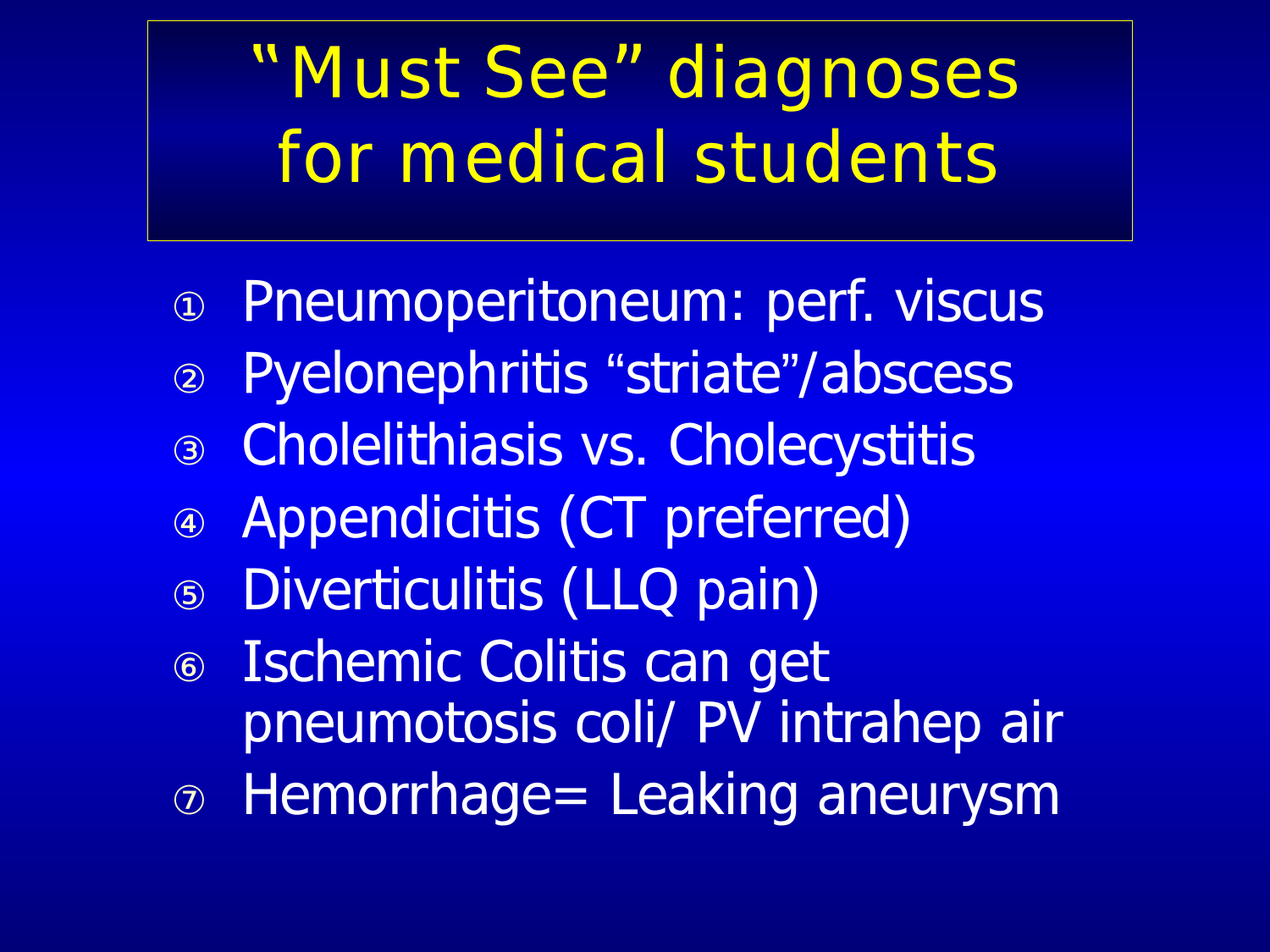

“Must See” diagnoses
for medical students
#
Pneumoperitoneum: perf. viscus
Pyelonephritis “striate”/abscess
Cholelithiasis vs. Cholecystitis
Appendicitis (CT preferred)
Diverticulitis (LLQ pain)
Ischemic Colitis can get pneumotosis coli/ PV intrahep air
Hemorrhage= Leaking aneurysm